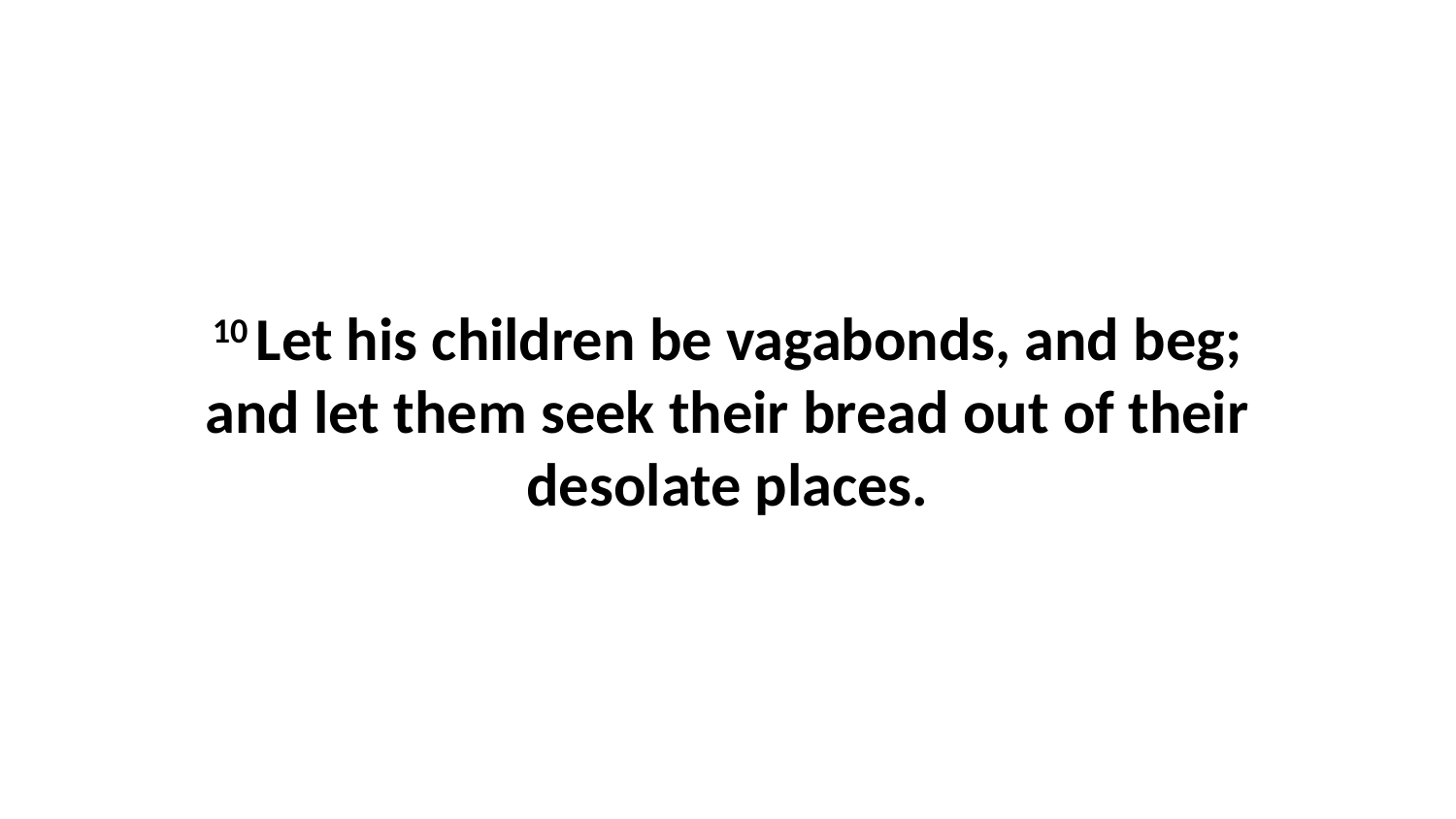

10 Let his children be vagabonds, and beg; and let them seek their bread out of their desolate places.